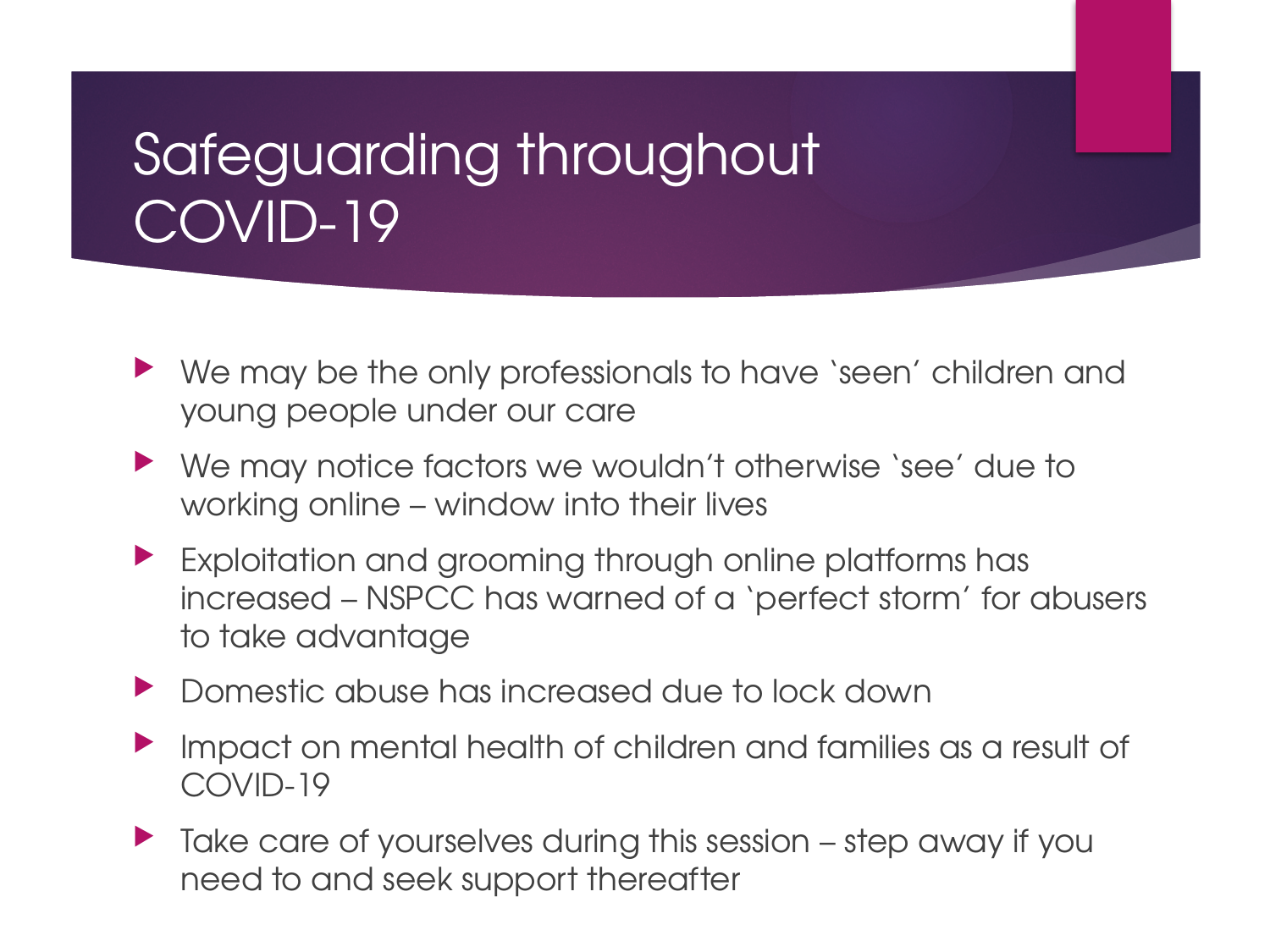

# Safeguarding throughout COVID-19
We may be the only professionals to have ‘seen’ children and young people under our care
We may notice factors we wouldn’t otherwise ‘see’ due to working online – window into their lives
Exploitation and grooming through online platforms has increased – NSPCC has warned of a ‘perfect storm’ for abusers to take advantage
Domestic abuse has increased due to lock down
Impact on mental health of children and families as a result of COVID-19
Take care of yourselves during this session – step away if you need to and seek support thereafter